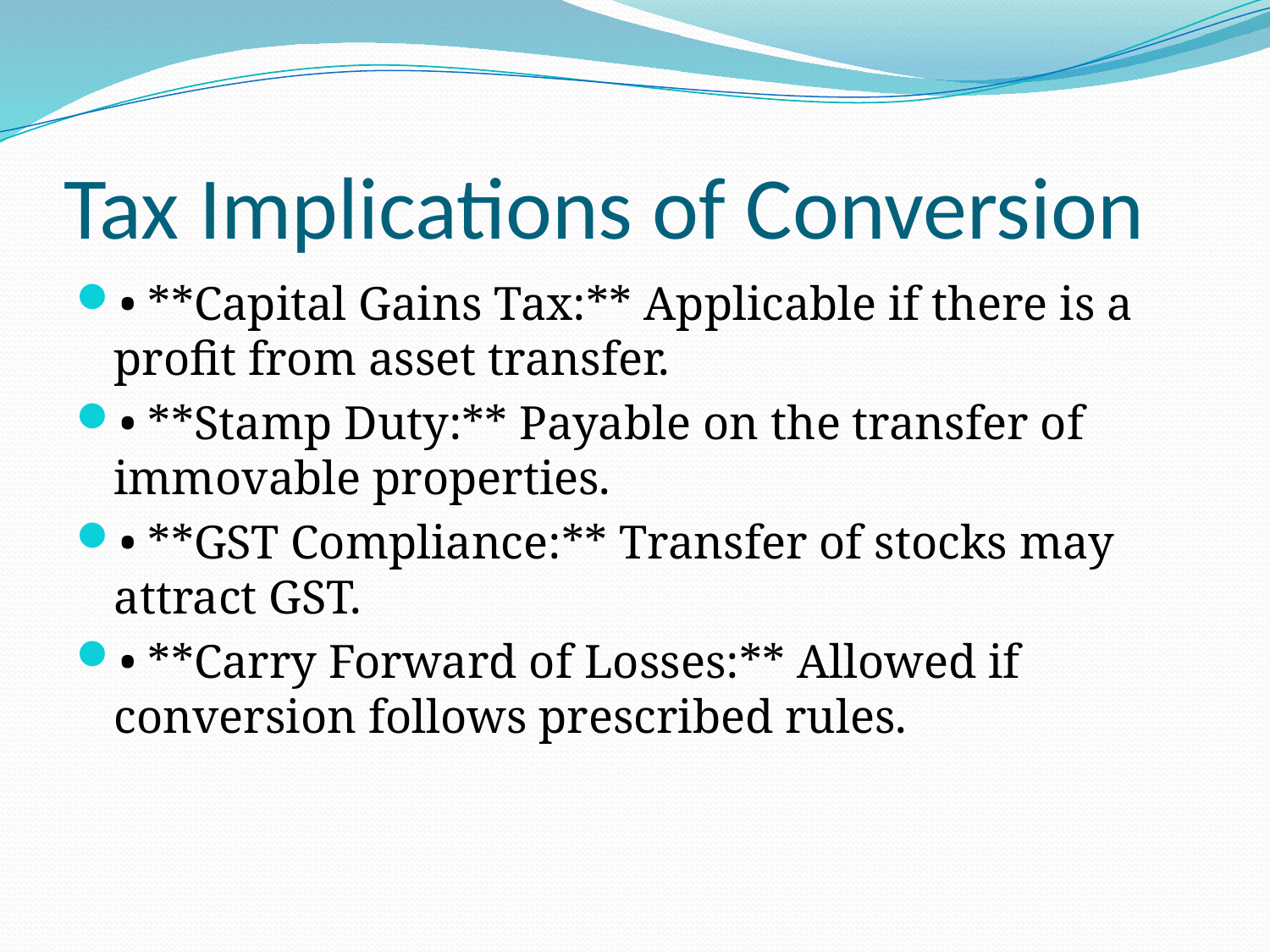

# Tax Implications of Conversion
• **Capital Gains Tax:** Applicable if there is a profit from asset transfer.
• **Stamp Duty:** Payable on the transfer of immovable properties.
• **GST Compliance:** Transfer of stocks may attract GST.
• **Carry Forward of Losses:** Allowed if conversion follows prescribed rules.